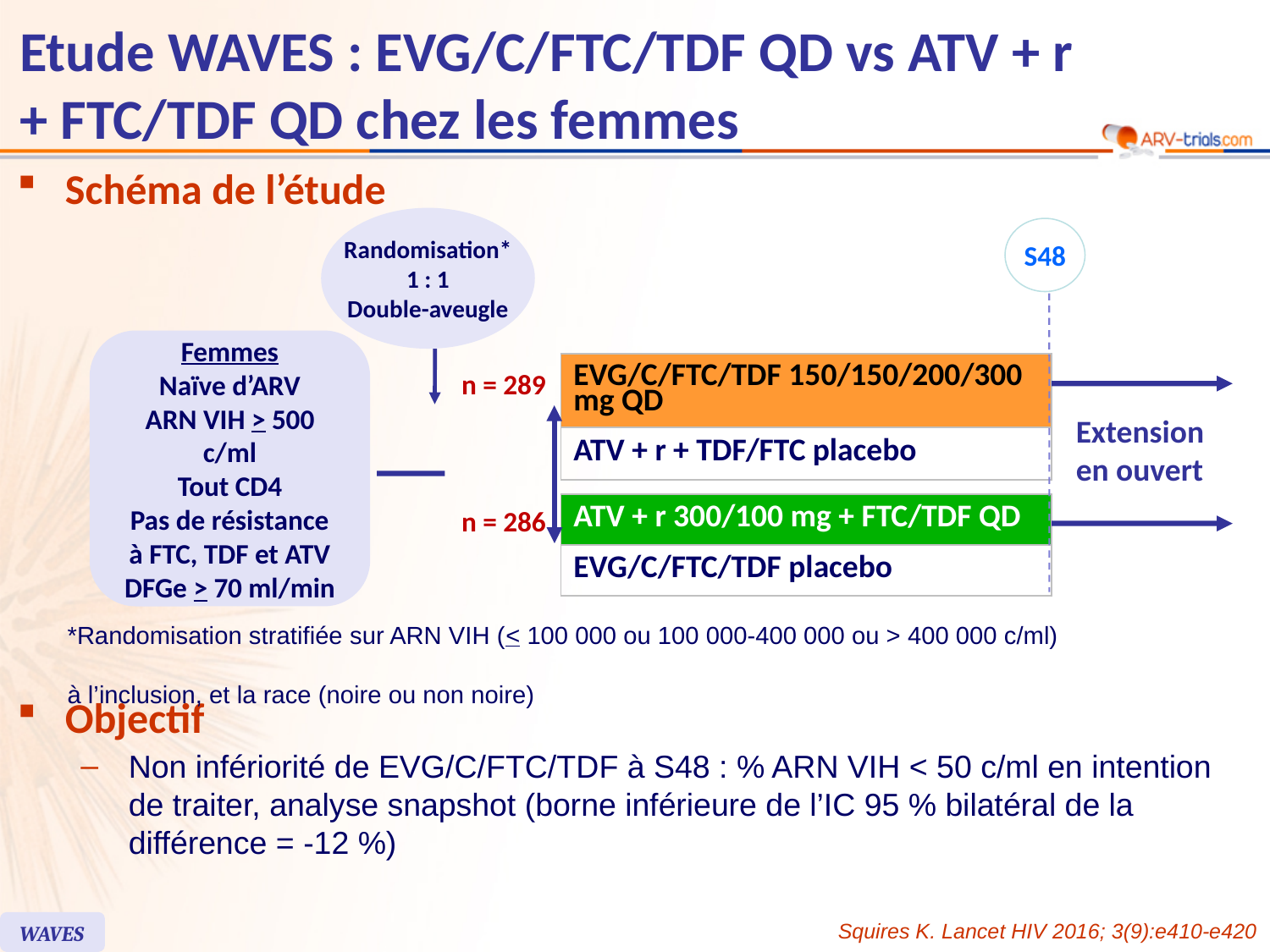

# Etude WAVES : EVG/C/FTC/TDF QD vs ATV + r + FTC/TDF QD chez les femmes
Schéma de l’étude
Randomisation*
1 : 1
Double-aveugle
S48

Femmes
Naïve d’ARV
ARN VIH > 500 c/ml
Tout CD4
Pas de résistance
à FTC, TDF et ATV
DFGe > 70 ml/min
| EVG/C/FTC/TDF 150/150/200/300 mg QD |
| --- |
| ATV + r + TDF/FTC placebo |
n = 289

Extension
en ouvert

| ATV + r 300/100 mg + FTC/TDF QD |
| --- |
| EVG/C/FTC/TDF placebo |
n = 286

*Randomisation stratifiée sur ARN VIH (< 100 000 ou 100 000-400 000 ou > 400 000 c/ml)
à l’inclusion, et la race (noire ou non noire)
Objectif
Non infériorité de EVG/C/FTC/TDF à S48 : % ARN VIH < 50 c/ml en intention
de traiter, analyse snapshot (borne inférieure de l’IC 95 % bilatéral de la différence = -12 %)
Squires K. Lancet HIV 2016; 3(9):e410-e420

WAVES